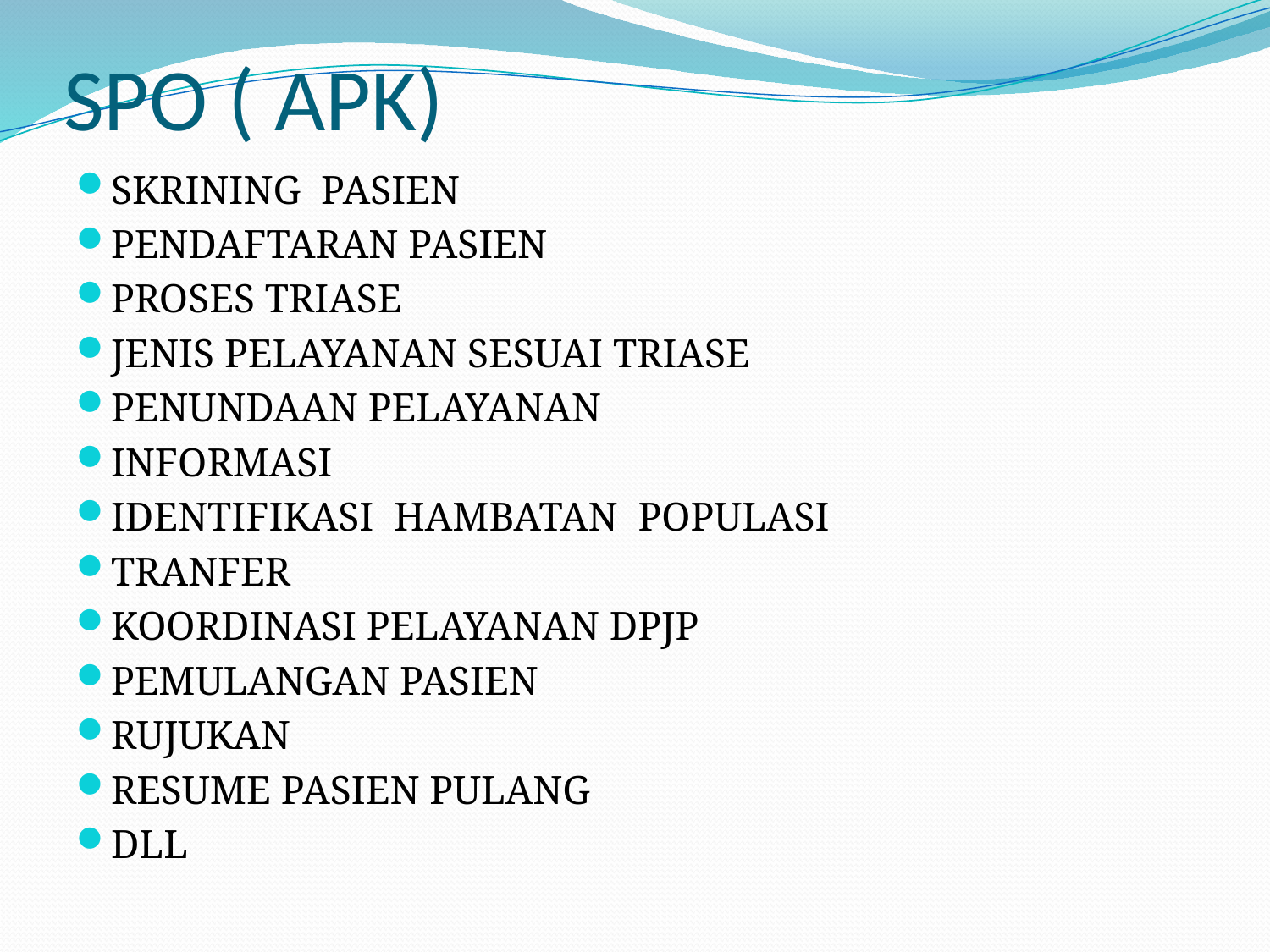

# SPO ( APK)
SKRINING  PASIEN
PENDAFTARAN PASIEN
PROSES TRIASE
JENIS PELAYANAN SESUAI TRIASE
PENUNDAAN PELAYANAN
INFORMASI
IDENTIFIKASI  HAMBATAN  POPULASI
TRANFER
KOORDINASI PELAYANAN DPJP
PEMULANGAN PASIEN
RUJUKAN
RESUME PASIEN PULANG
DLL